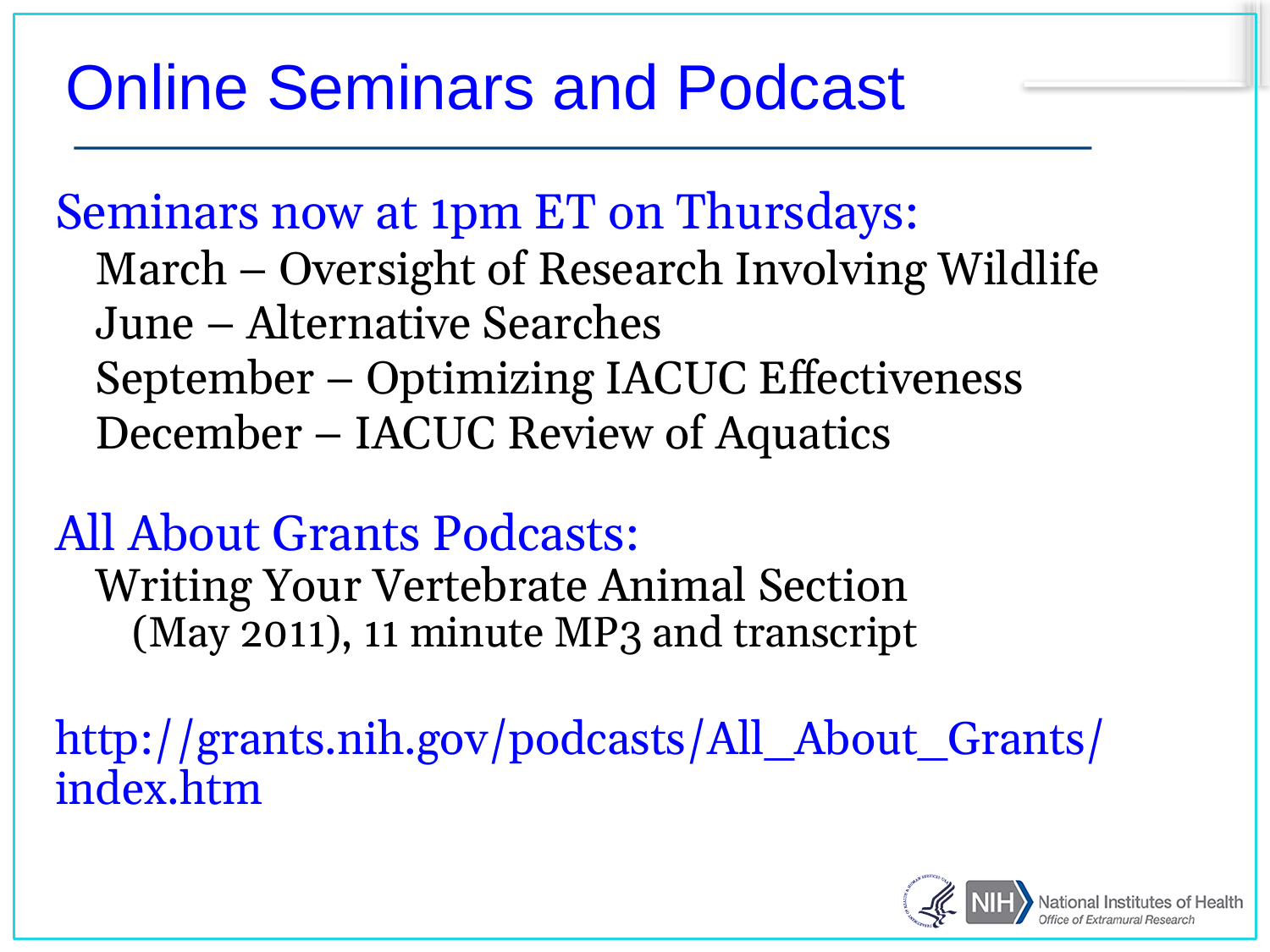

# Online Seminars and Podcast

Seminars now at 1pm ET on Thursdays:
March – Oversight of Research Involving Wildlife
June – Alternative Searches
September – Optimizing IACUC Effectiveness
December – IACUC Review of Aquatics

All About Grants Podcasts:
Writing Your Vertebrate Animal Section
(May 2011), 11 minute MP3 and transcript

http://grants.nih.gov/podcasts/All_About_Grants/index.htm